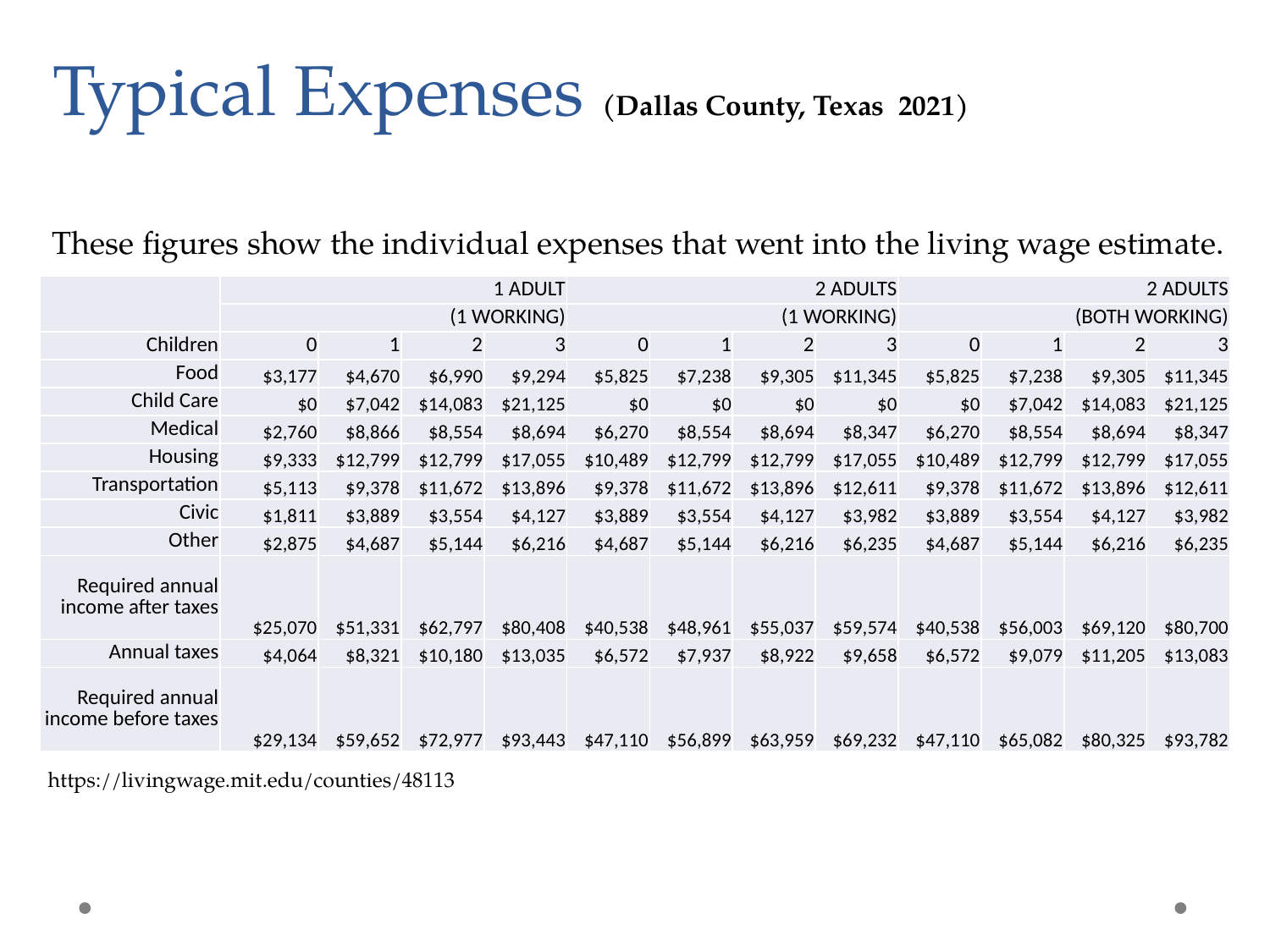

# Typical Expenses (Dallas County, Texas  2021)
These figures show the individual expenses that went into the living wage estimate.
|  | 1 ADULT |  |  |  | 2 ADULTS |  |  |  | 2 ADULTS |  |  |  |
| --- | --- | --- | --- | --- | --- | --- | --- | --- | --- | --- | --- | --- |
|  | (1 WORKING) |  |  |  | (1 WORKING) |  |  |  | (BOTH WORKING) |  |  |  |
| Children | 0 | 1 | 2 | 3 | 0 | 1 | 2 | 3 | 0 | 1 | 2 | 3 |
| Food | $3,177 | $4,670 | $6,990 | $9,294 | $5,825 | $7,238 | $9,305 | $11,345 | $5,825 | $7,238 | $9,305 | $11,345 |
| Child Care | $0 | $7,042 | $14,083 | $21,125 | $0 | $0 | $0 | $0 | $0 | $7,042 | $14,083 | $21,125 |
| Medical | $2,760 | $8,866 | $8,554 | $8,694 | $6,270 | $8,554 | $8,694 | $8,347 | $6,270 | $8,554 | $8,694 | $8,347 |
| Housing | $9,333 | $12,799 | $12,799 | $17,055 | $10,489 | $12,799 | $12,799 | $17,055 | $10,489 | $12,799 | $12,799 | $17,055 |
| Transportation | $5,113 | $9,378 | $11,672 | $13,896 | $9,378 | $11,672 | $13,896 | $12,611 | $9,378 | $11,672 | $13,896 | $12,611 |
| Civic | $1,811 | $3,889 | $3,554 | $4,127 | $3,889 | $3,554 | $4,127 | $3,982 | $3,889 | $3,554 | $4,127 | $3,982 |
| Other | $2,875 | $4,687 | $5,144 | $6,216 | $4,687 | $5,144 | $6,216 | $6,235 | $4,687 | $5,144 | $6,216 | $6,235 |
| Required annual income after taxes | $25,070 | $51,331 | $62,797 | $80,408 | $40,538 | $48,961 | $55,037 | $59,574 | $40,538 | $56,003 | $69,120 | $80,700 |
| Annual taxes | $4,064 | $8,321 | $10,180 | $13,035 | $6,572 | $7,937 | $8,922 | $9,658 | $6,572 | $9,079 | $11,205 | $13,083 |
| Required annual income before taxes | $29,134 | $59,652 | $72,977 | $93,443 | $47,110 | $56,899 | $63,959 | $69,232 | $47,110 | $65,082 | $80,325 | $93,782 |
https://livingwage.mit.edu/counties/48113